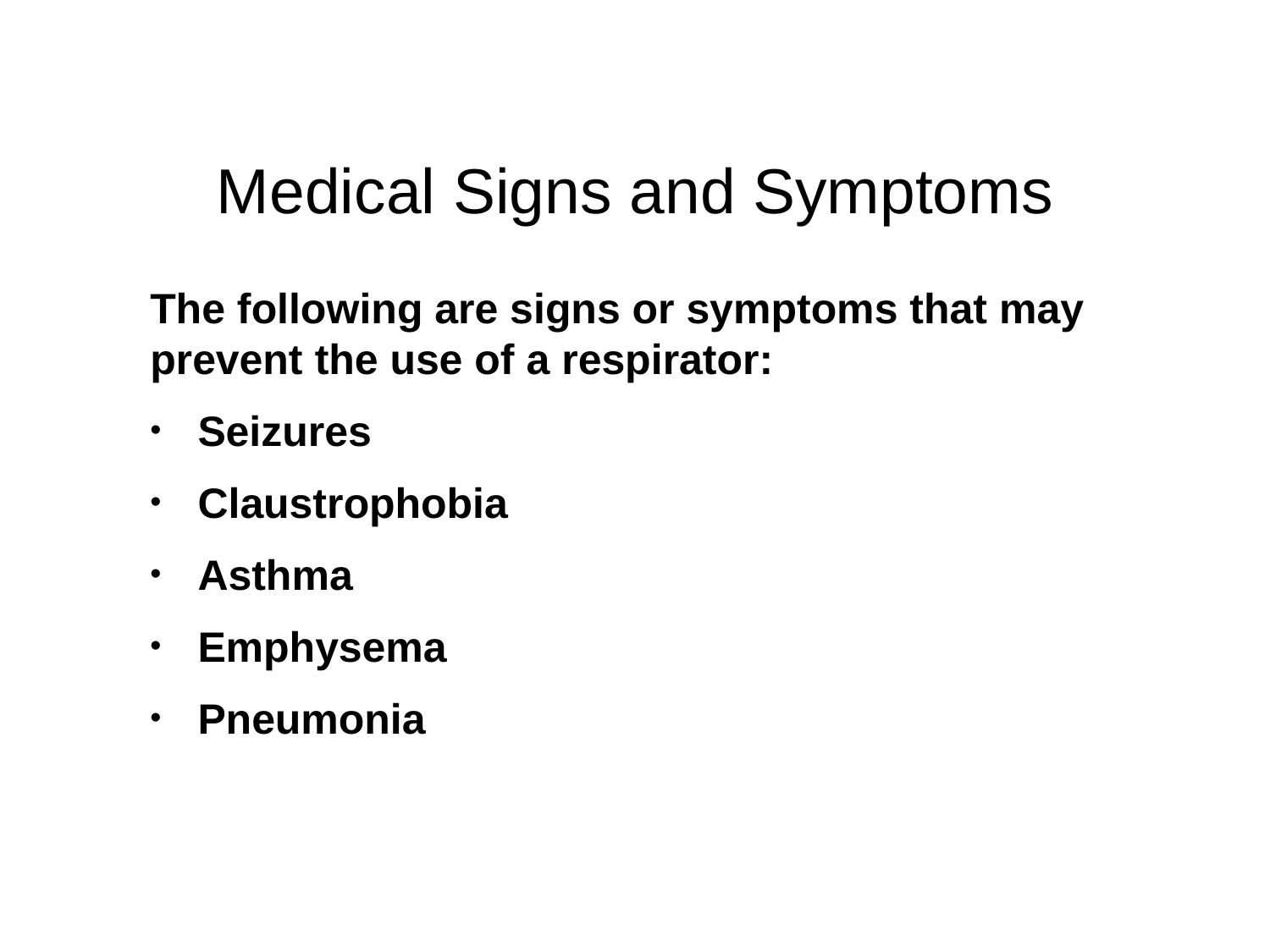

# Medical Signs and Symptoms
The following are signs or symptoms that may prevent the use of a respirator:
Seizures
Claustrophobia
Asthma
Emphysema
Pneumonia
42